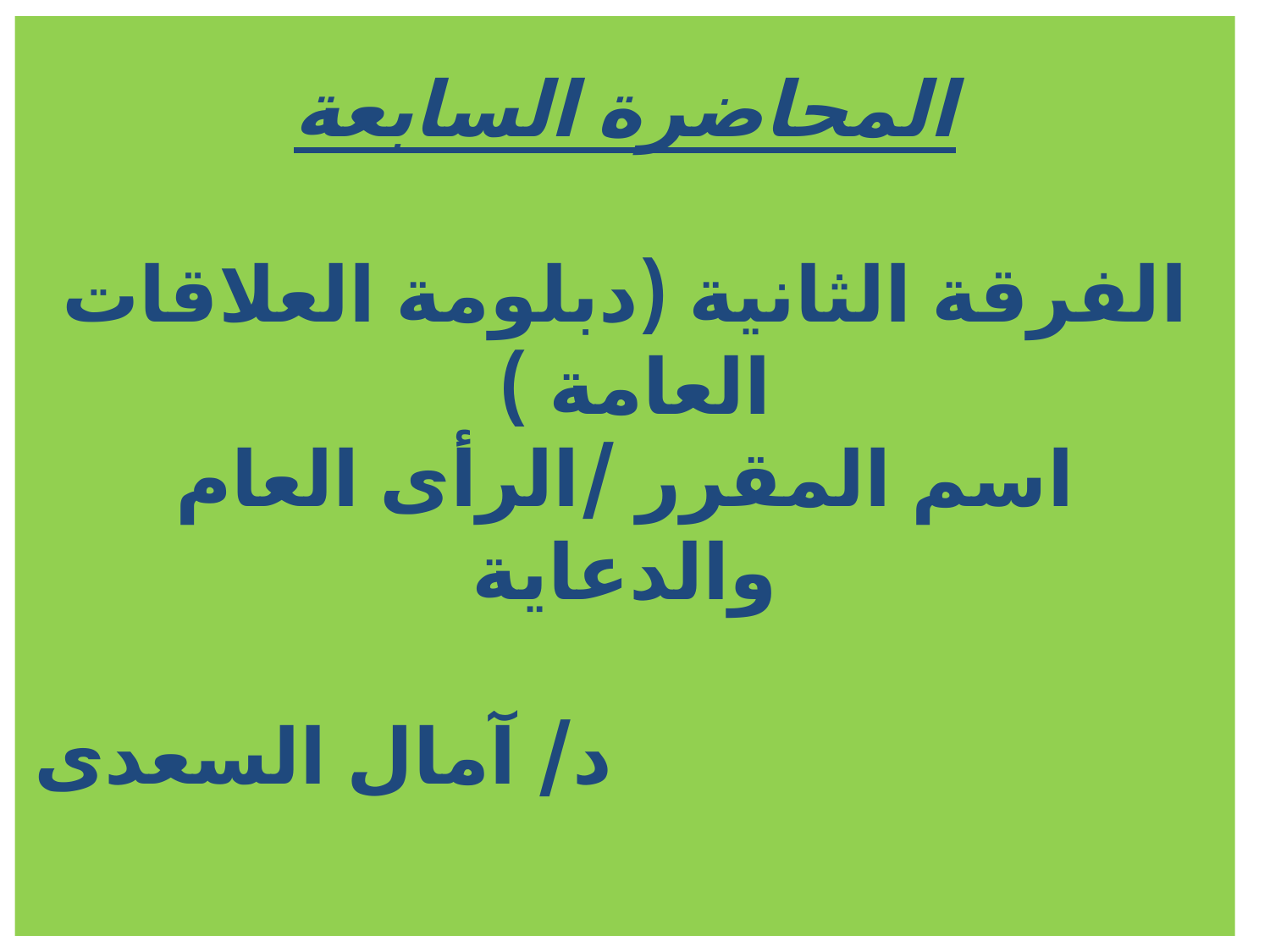

# المحاضرة السابعة الفرقة الثانية (دبلومة العلاقات العامة ) اسم المقرر /الرأى العام والدعاية د/ آمال السعدى